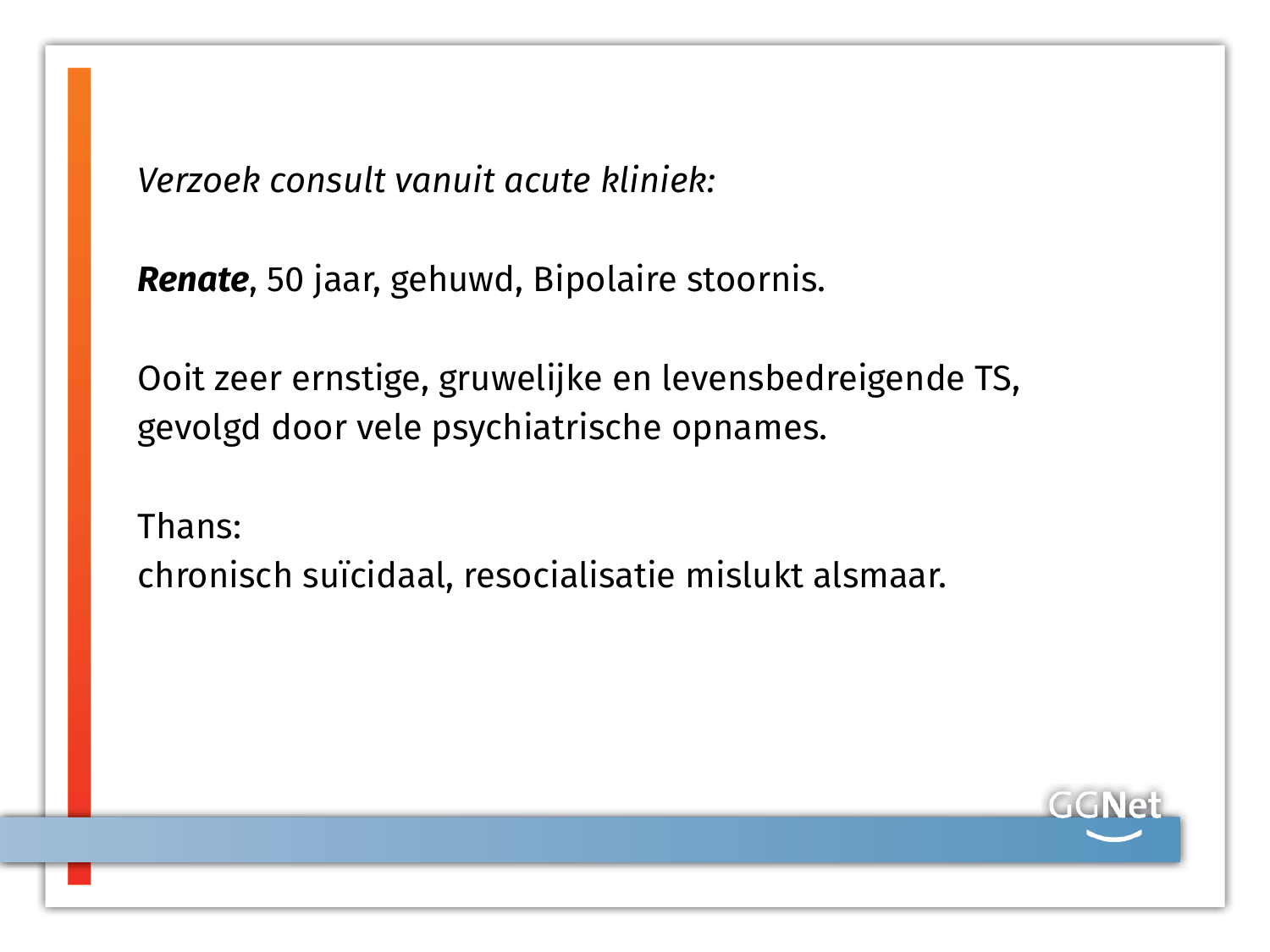

Verzoek consult vanuit acute kliniek:

Renate, 50 jaar, gehuwd, Bipolaire stoornis.

Ooit zeer ernstige, gruwelijke en levensbedreigende TS,
gevolgd door vele psychiatrische opnames.

Thans:
chronisch suïcidaal, resocialisatie mislukt alsmaar.